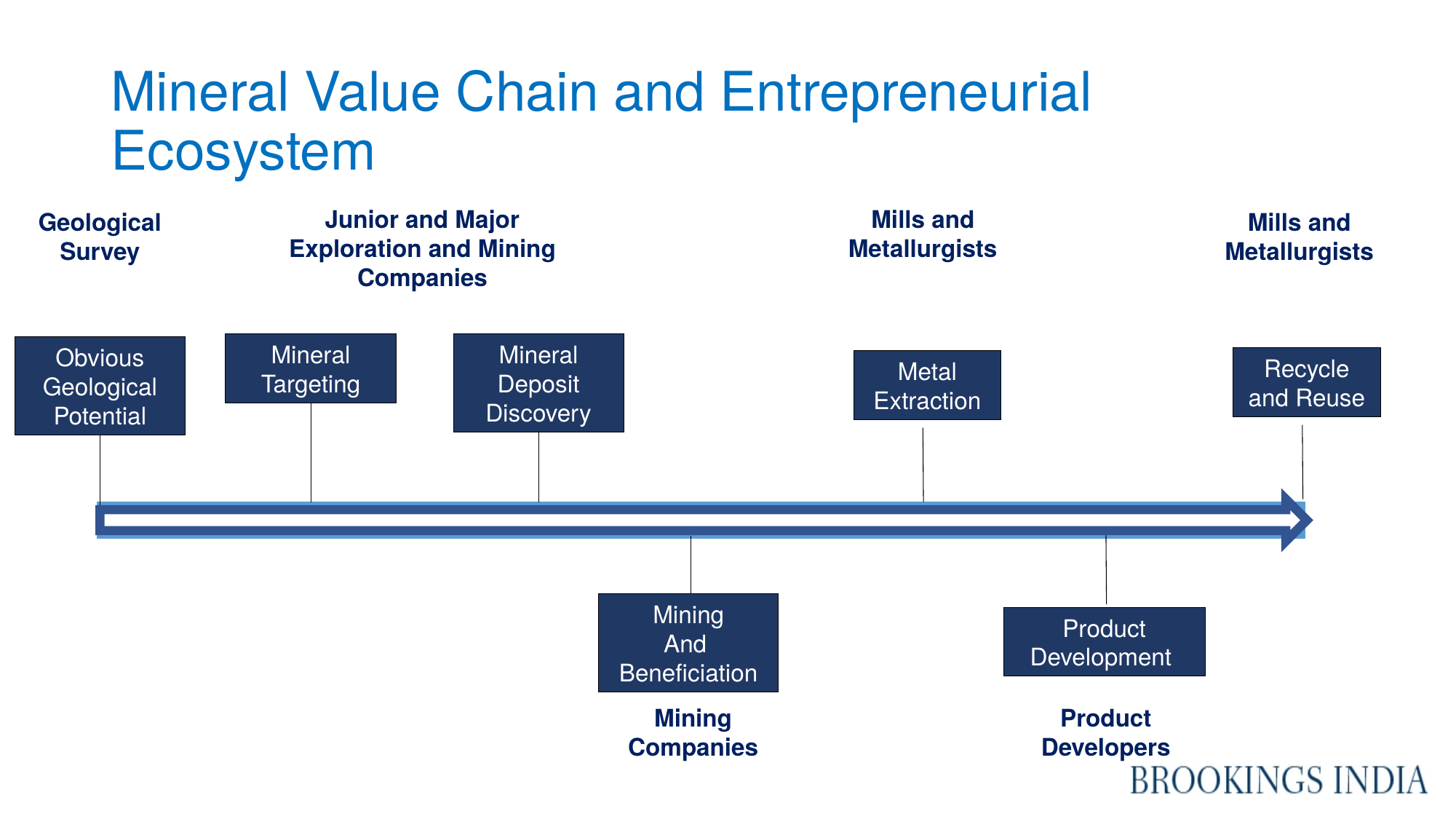

# Mineral Value Chain and Entrepreneurial Ecosystem
Junior and Major Exploration and Mining Companies
Mills and Metallurgists
Geological Survey
Mills and Metallurgists
Mineral Targeting
Mineral Deposit Discovery
Obvious Geological Potential
Recycle and Reuse
Metal Extraction

Mining
And
Beneficiation
Product Development
Mining Companies
Product Developers